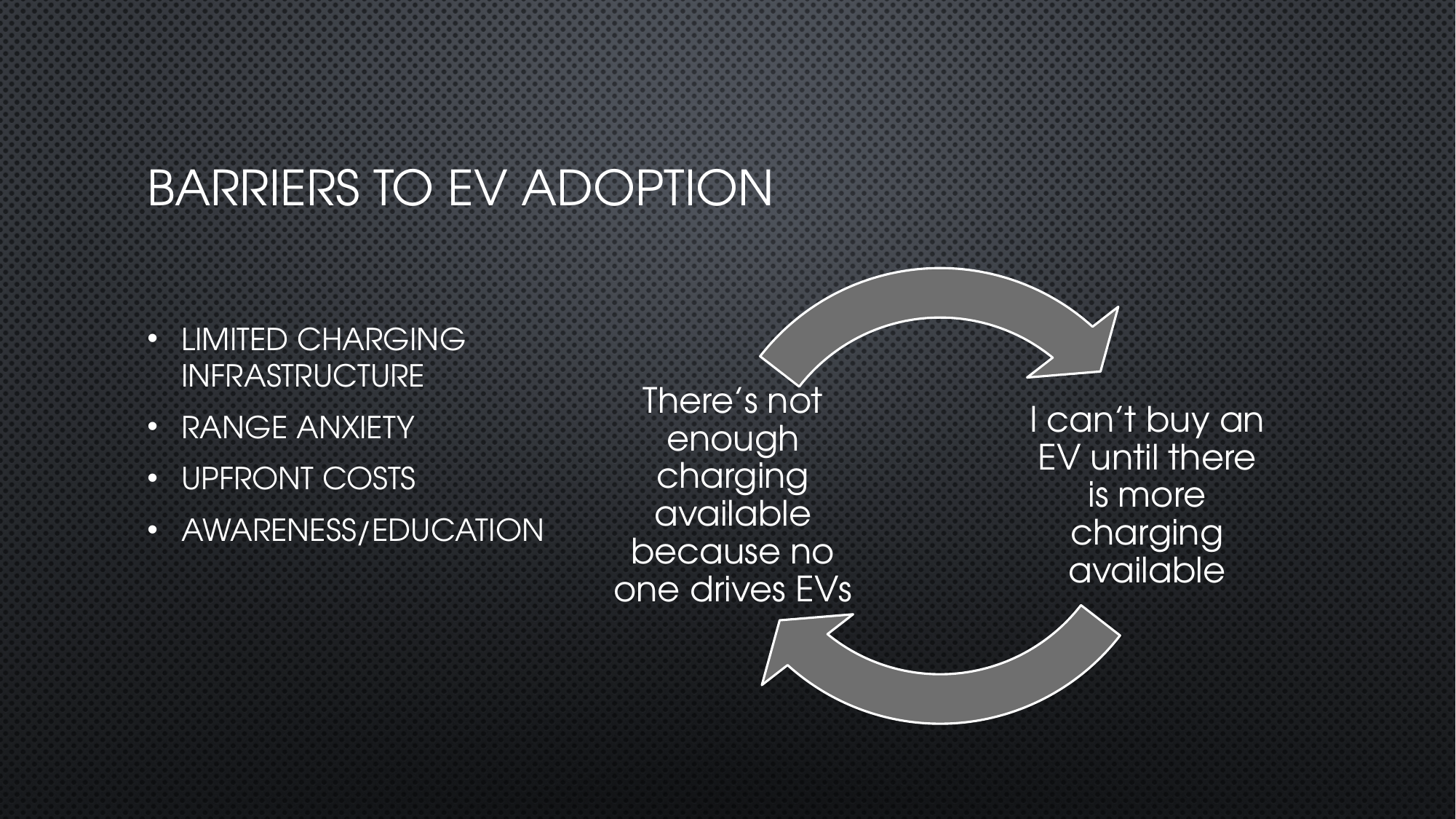

# Barriers to EV adoption
Limited charging infrastructure
Range anxiety
Upfront costs
Awareness/Education

I can’t buy an EV until there is more charging available
There’s not enough charging available because no one drives EVs